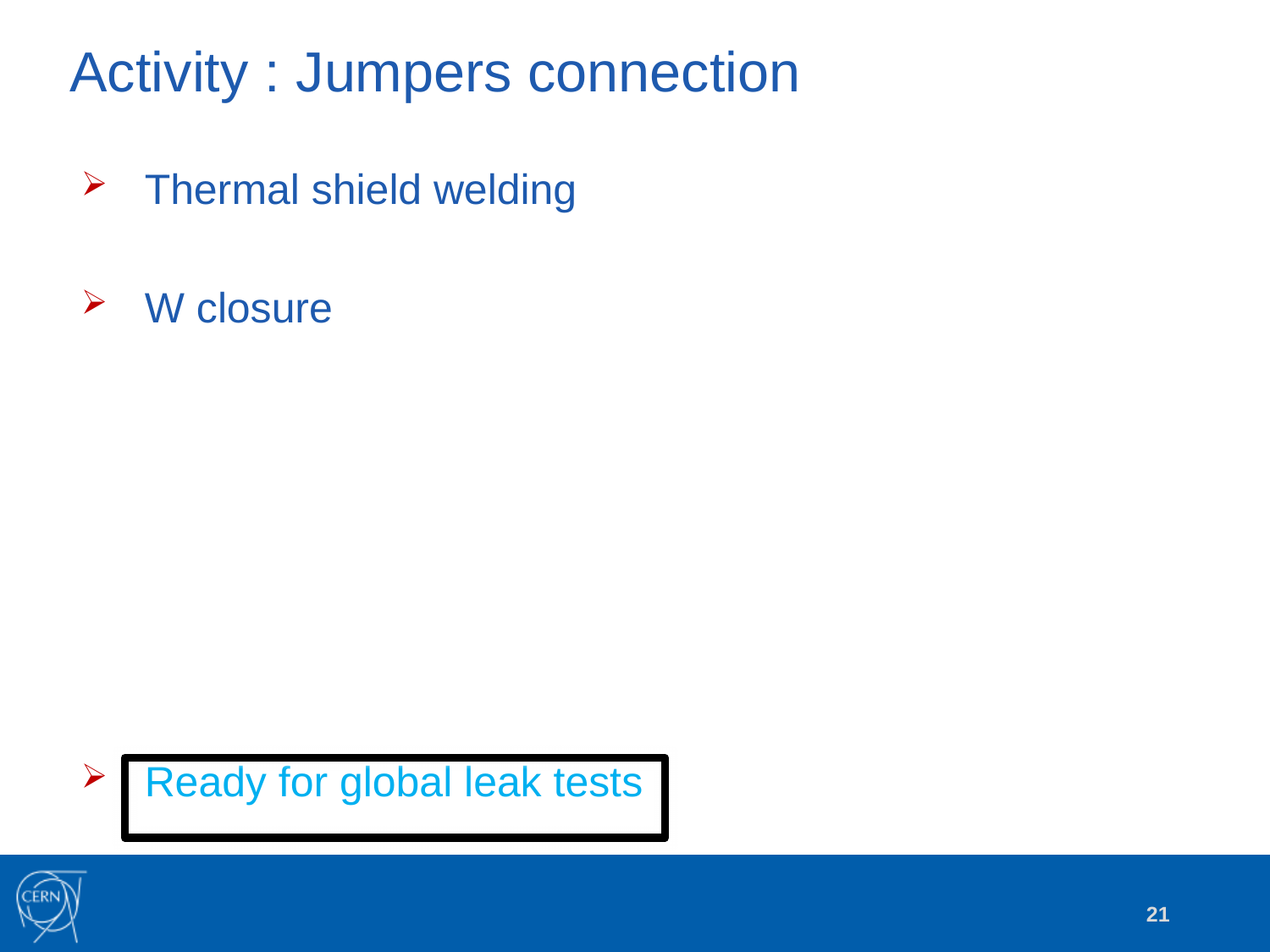

# Activity : Jumpers connection
Thermal shield welding

W closure

Ready for global leak tests

21